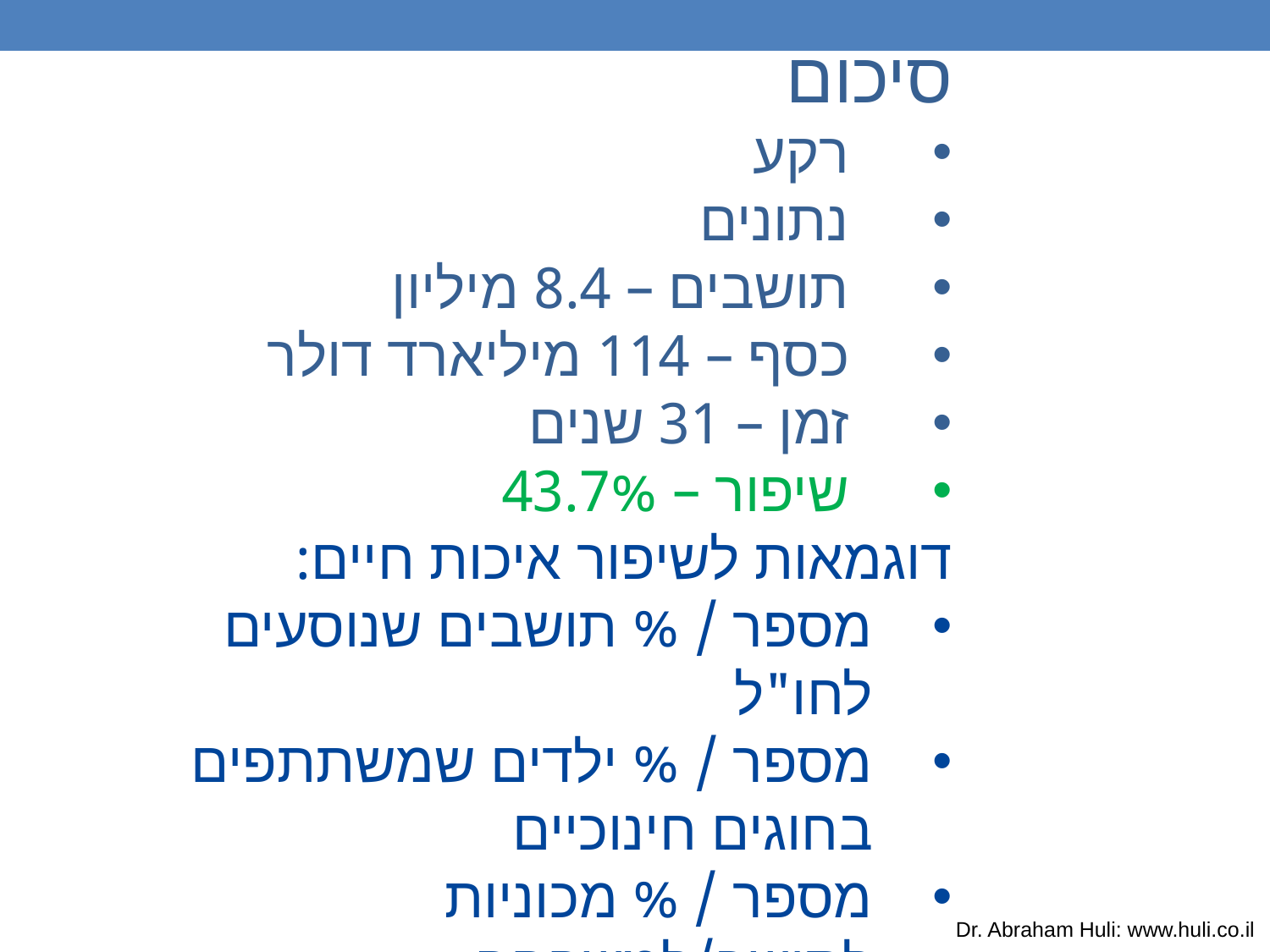

סיכום
רקע
נתונים
תושבים – 8.4 מיליון
כסף – 114 מיליארד דולר
זמן – 31 שנים
שיפור – 43.7%
דוגמאות לשיפור איכות חיים:
מספר / % תושבים שנוסעים לחו"ל
מספר / % ילדים שמשתתפים בחוגים חינוכיים
מספר / % מכוניות לתושב/למשפחה
Dr. Abraham Huli: www.huli.co.il